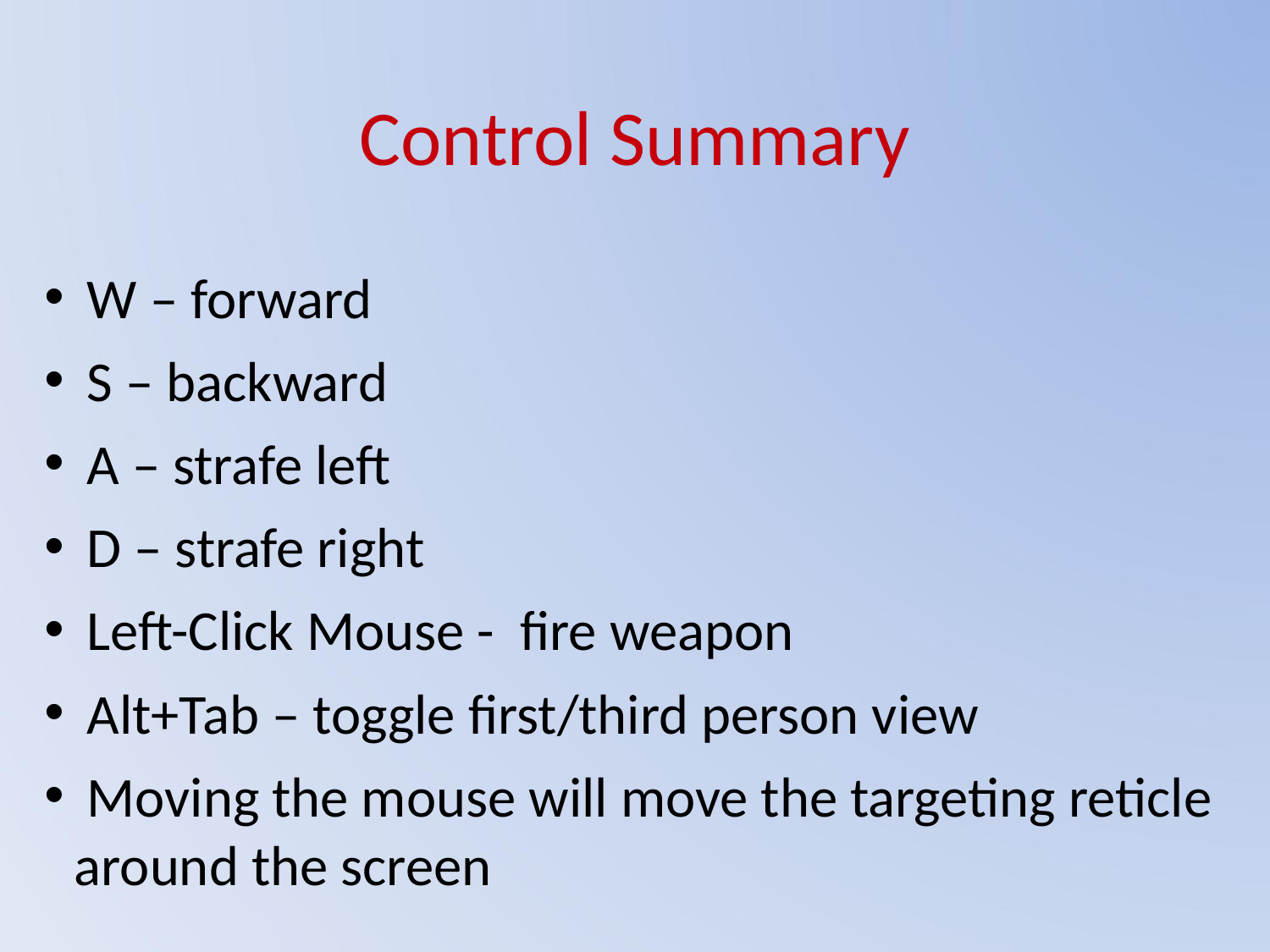

Control Summary
 W – forward
 S – backward
 A – strafe left
 D – strafe right
 Left-Click Mouse -  fire weapon
 Alt+Tab – toggle first/third person view
 Moving the mouse will move the targeting reticle around the screen